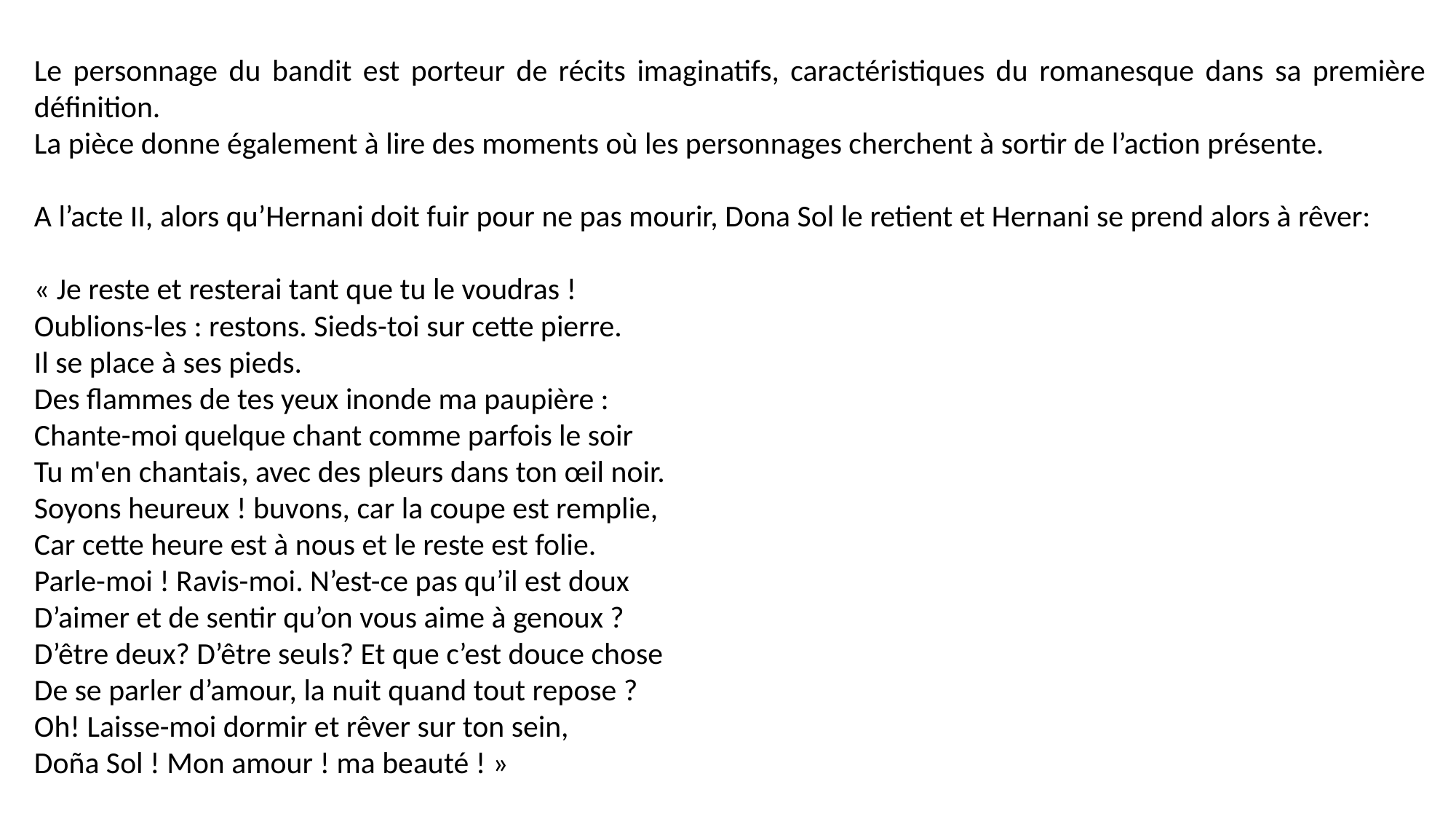

Le personnage du bandit est porteur de récits imaginatifs, caractéristiques du romanesque dans sa première définition.
La pièce donne également à lire des moments où les personnages cherchent à sortir de l’action présente.

A l’acte II, alors qu’Hernani doit fuir pour ne pas mourir, Dona Sol le retient et Hernani se prend alors à rêver:

« Je reste et resterai tant que tu le voudras !
Oublions-les : restons. Sieds-toi sur cette pierre.
Il se place à ses pieds.
Des flammes de tes yeux inonde ma paupière :
Chante-moi quelque chant comme parfois le soir
Tu m'en chantais, avec des pleurs dans ton œil noir.
Soyons heureux ! buvons, car la coupe est remplie,
Car cette heure est à nous et le reste est folie.
Parle-moi ! Ravis-moi. N’est-ce pas qu’il est doux
D’aimer et de sentir qu’on vous aime à genoux ?
D’être deux? D’être seuls? Et que c’est douce chose
De se parler d’amour, la nuit quand tout repose ?
Oh! Laisse-moi dormir et rêver sur ton sein,
Doña Sol ! Mon amour ! ma beauté ! »